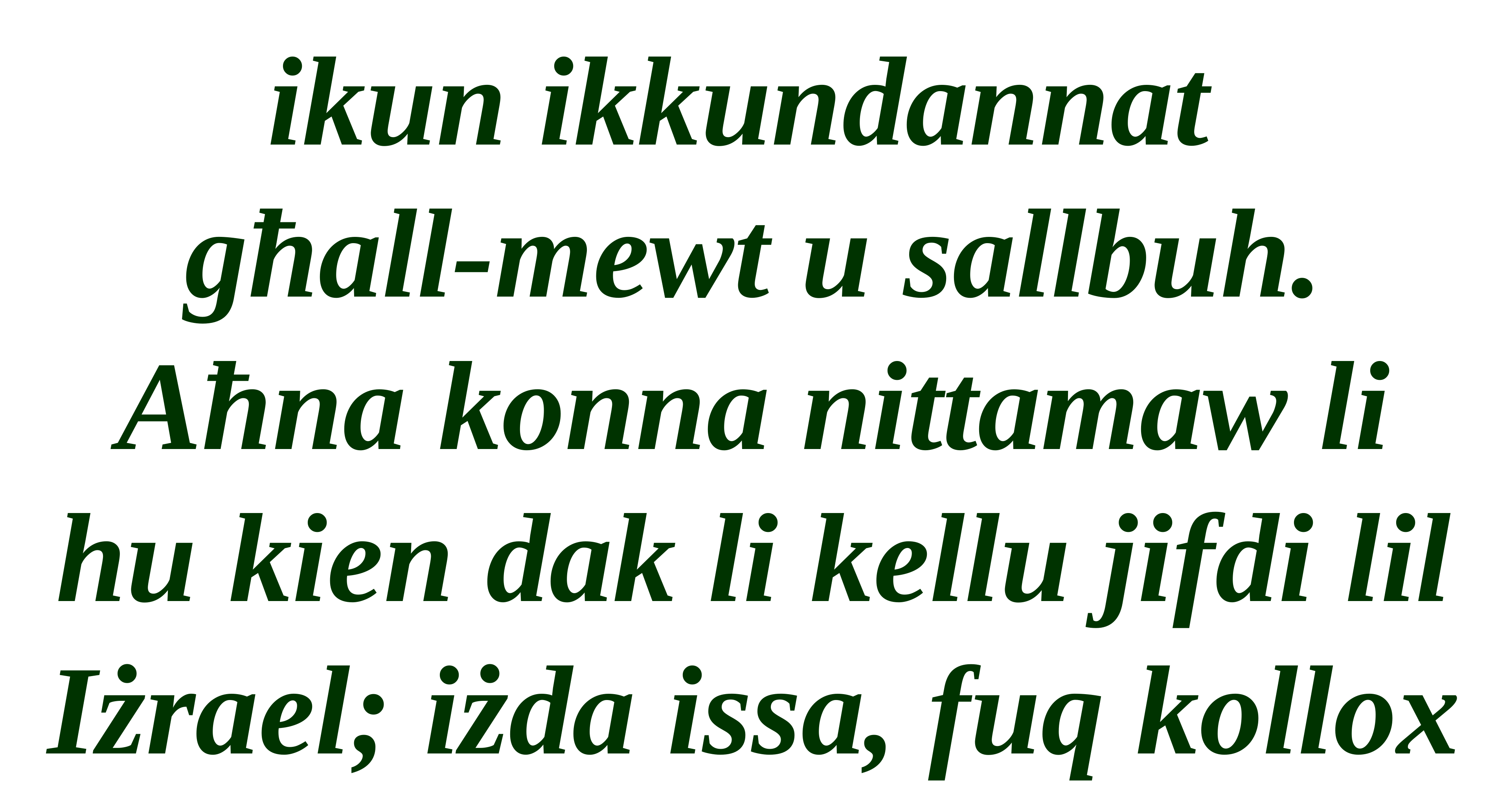

ikun ikkundannat
għall-mewt u sallbuh. Aħna konna nittamaw li hu kien dak li kellu jifdi lil Iżrael; iżda issa, fuq kollox